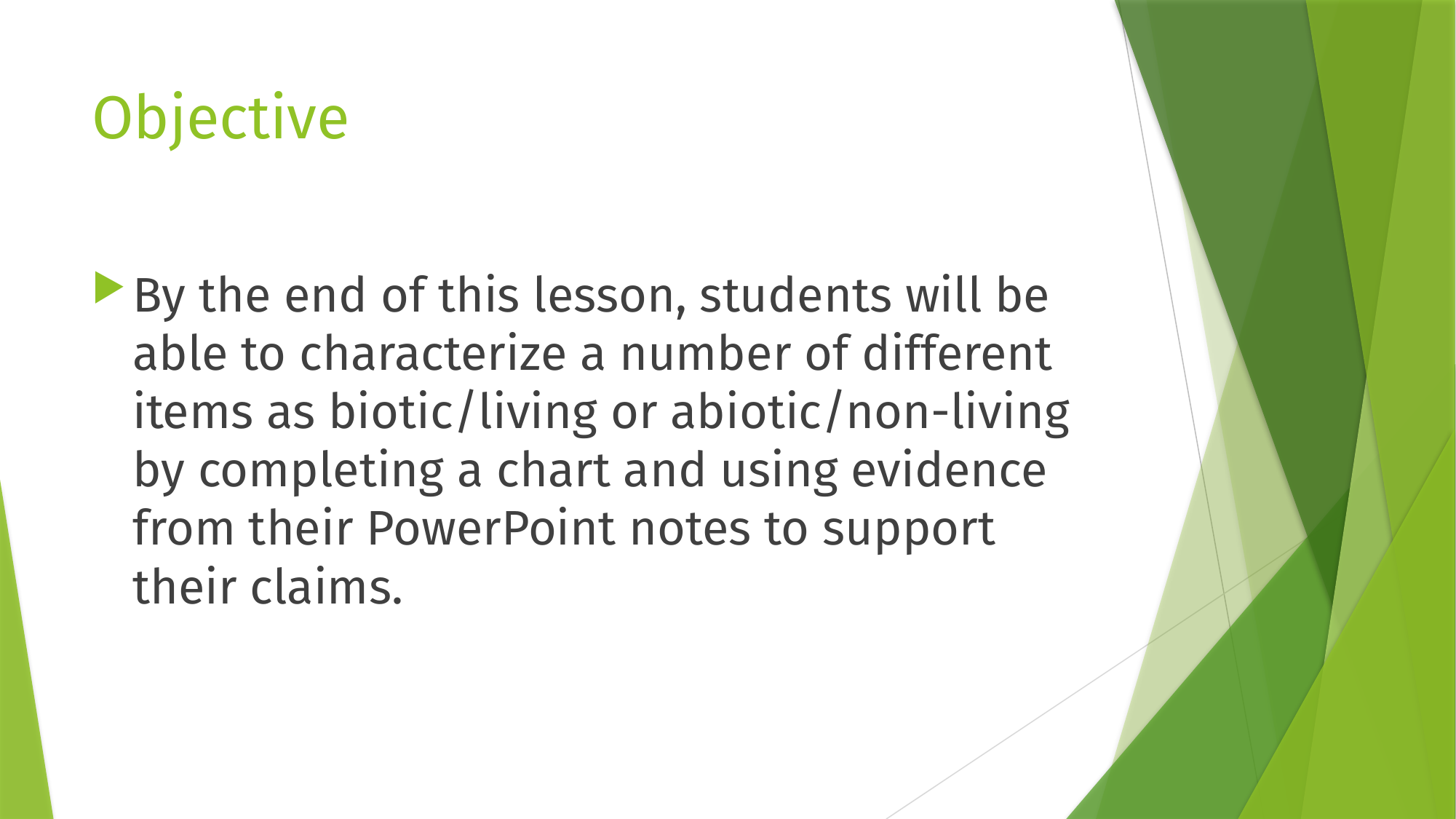

# Objective
By the end of this lesson, students will be able to characterize a number of different items as biotic/living or abiotic/non-living by completing a chart and using evidence from their PowerPoint notes to support their claims.